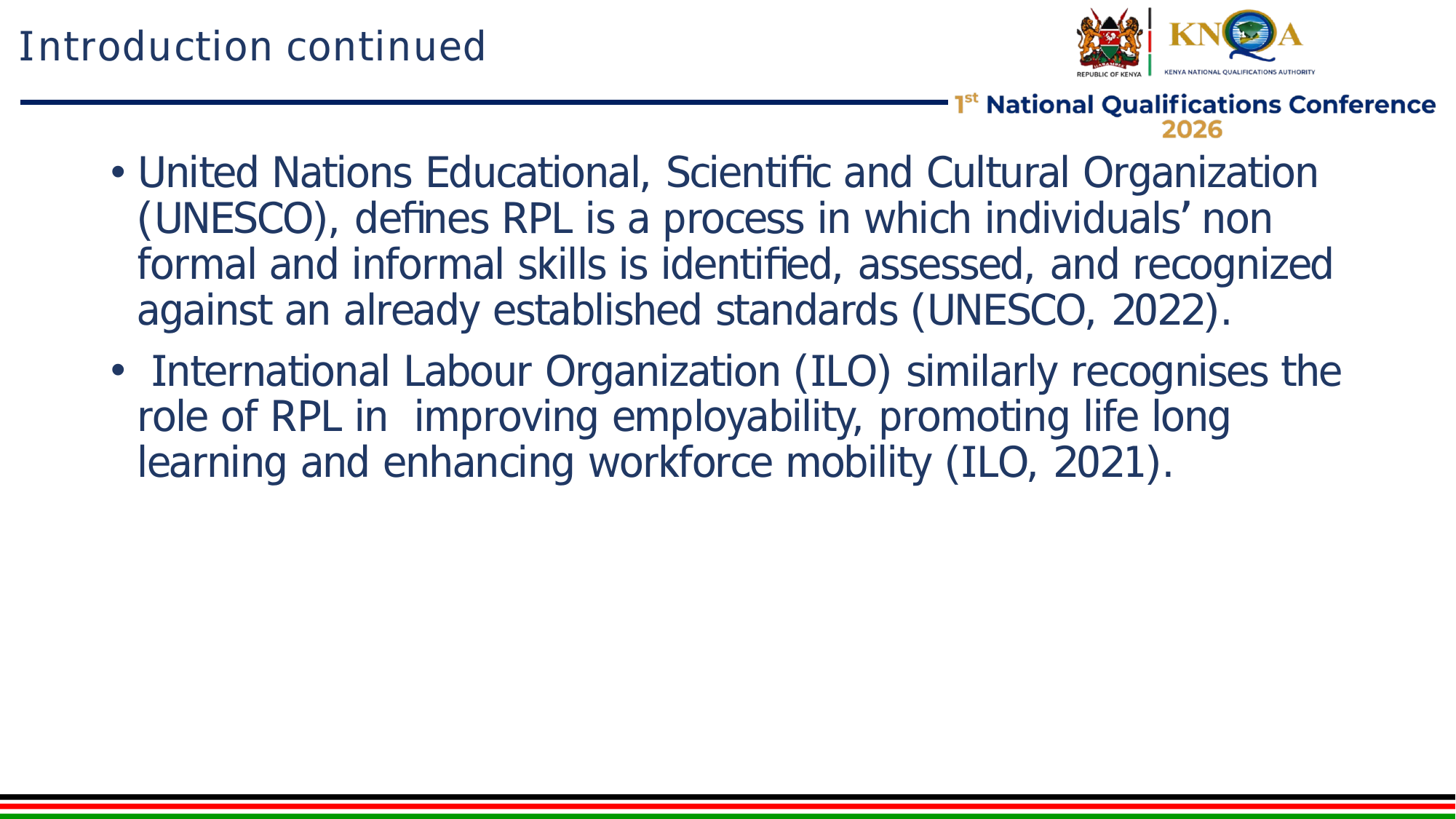

# Introduction continued
United Nations Educational, Scientific and Cultural Organization (UNESCO), defines RPL is a process in which individuals’ non formal and informal skills is identified, assessed, and recognized against an already established standards (UNESCO, 2022).
 International Labour Organization (ILO) similarly recognises the role of RPL in  improving employability, promoting life long learning and enhancing workforce mobility (ILO, 2021).